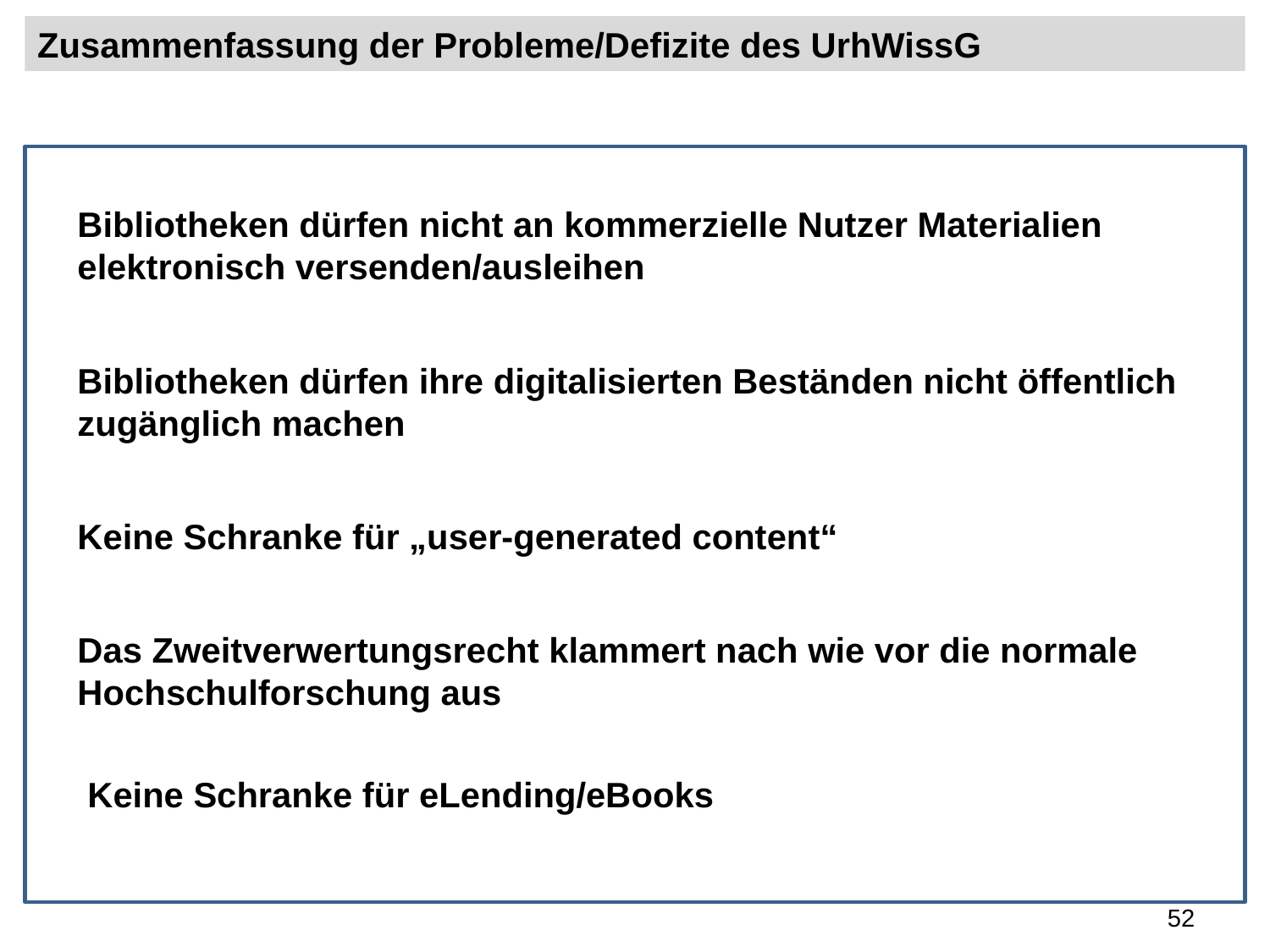

Zusammenfassung der Probleme/Defizite des UrhWissG

Bibliotheken dürfen nicht an kommerzielle Nutzer Materialien elektronisch versenden/ausleihen

Bibliotheken dürfen ihre digitalisierten Beständen nicht öffentlich zugänglich machen
Keine Schranke für „user-generated content“
Das Zweitverwertungsrecht klammert nach wie vor die normale Hochschulforschung aus
Keine Schranke für eLending/eBooks